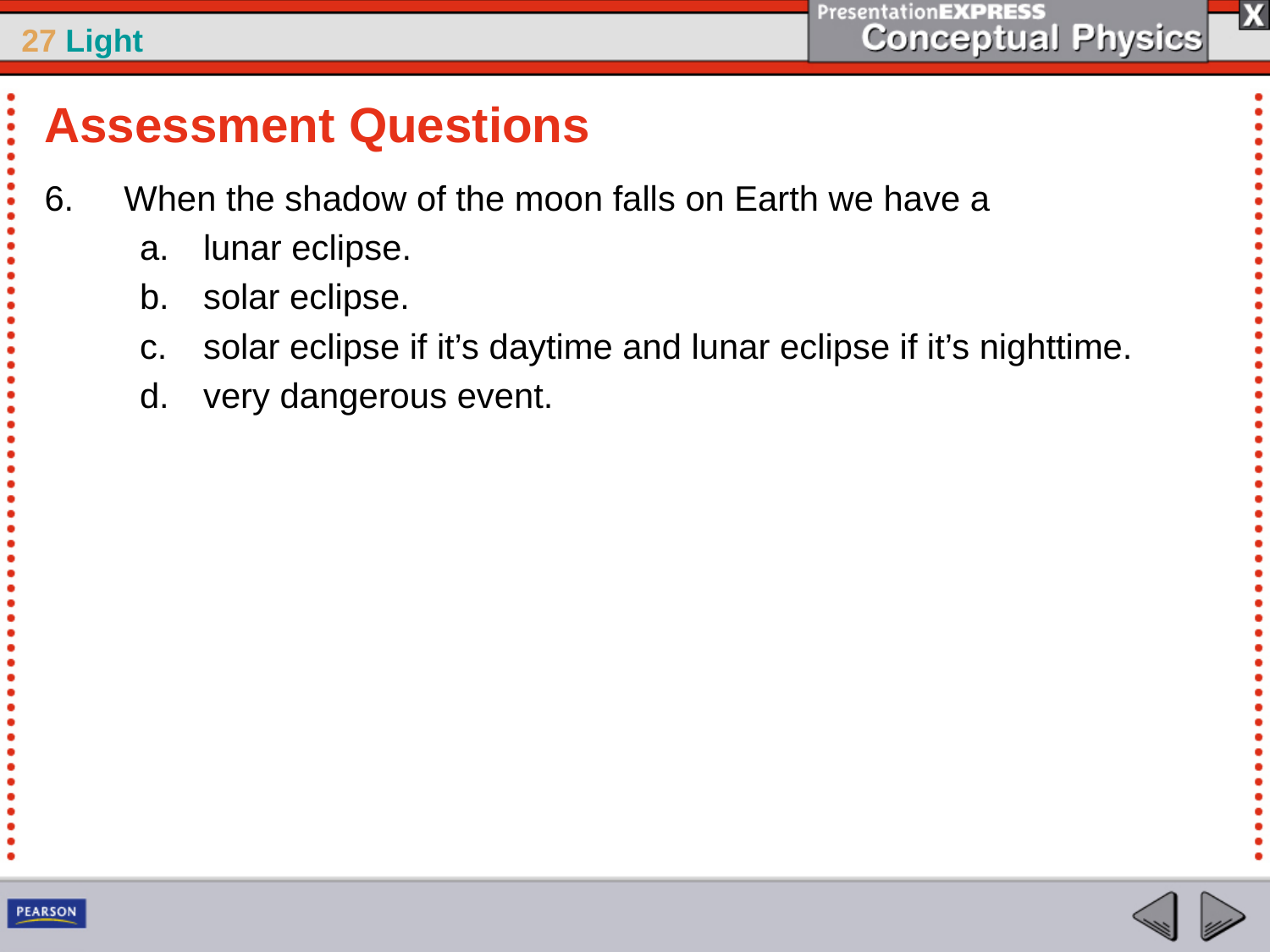

Assessment Questions
When the shadow of the moon falls on Earth we have a
lunar eclipse.
solar eclipse.
solar eclipse if it’s daytime and lunar eclipse if it’s nighttime.
very dangerous event.